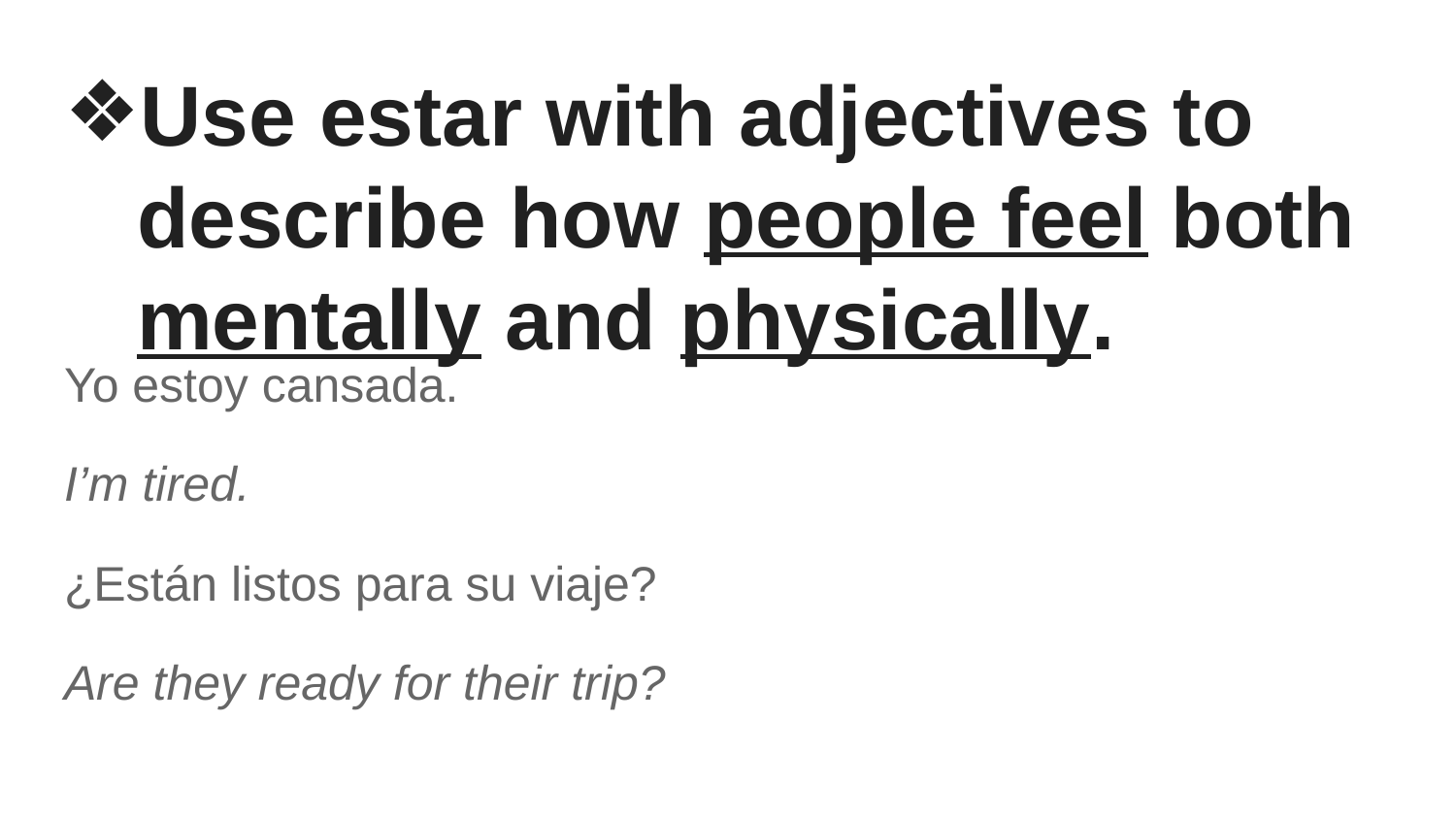

# Use estar with adjectives to describe how people feel both mentally and physically.
Yo estoy cansada.
I’m tired.
¿Están listos para su viaje?
Are they ready for their trip?